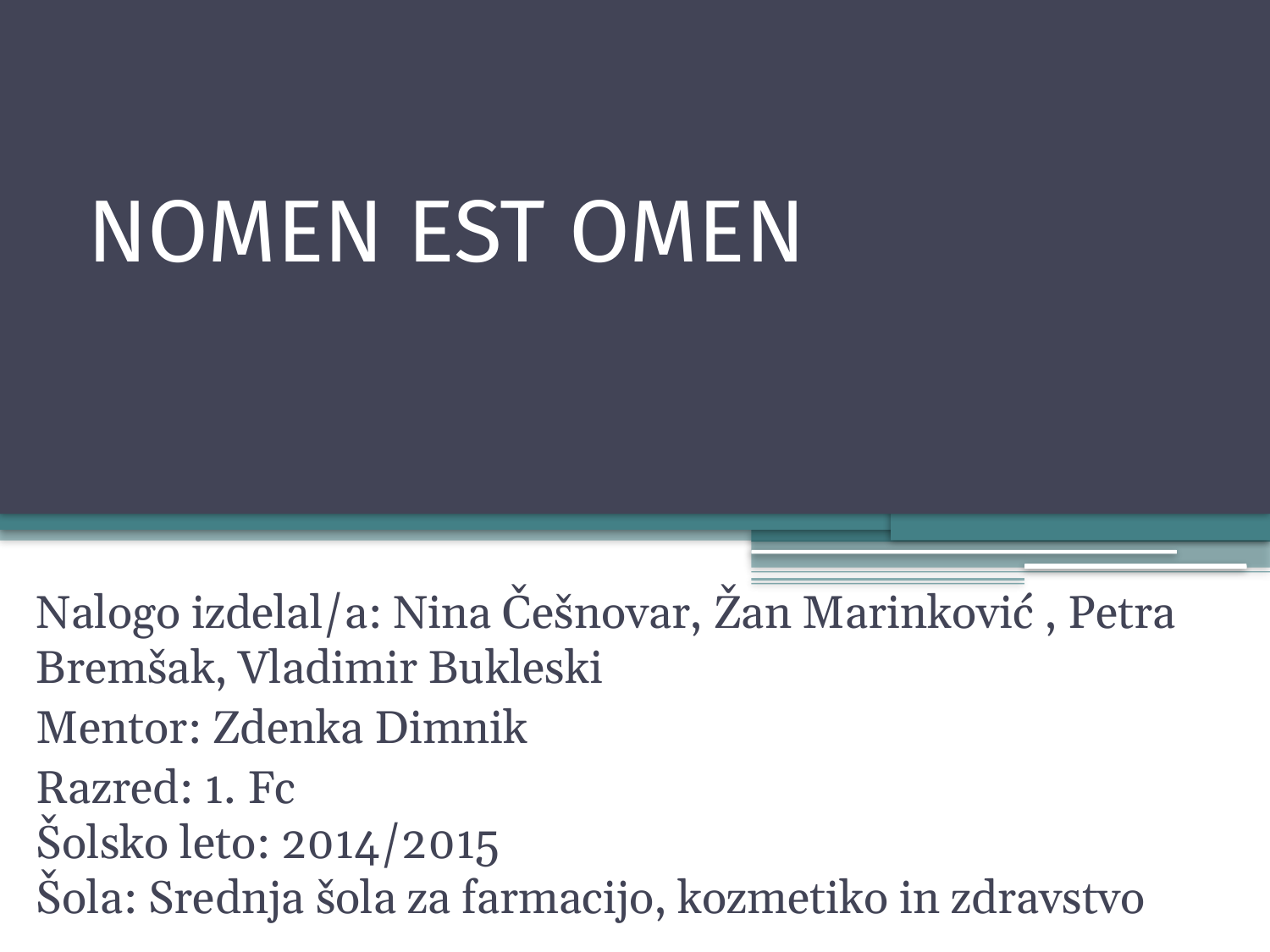

# NOMEN EST OMEN
Nalogo izdelal/a: Nina Češnovar, Žan Marinković , Petra Bremšak, Vladimir Bukleski
Mentor: Zdenka Dimnik
Razred: 1. Fc
Šolsko leto: 2014/2015
Šola: Srednja šola za farmacijo, kozmetiko in zdravstvo